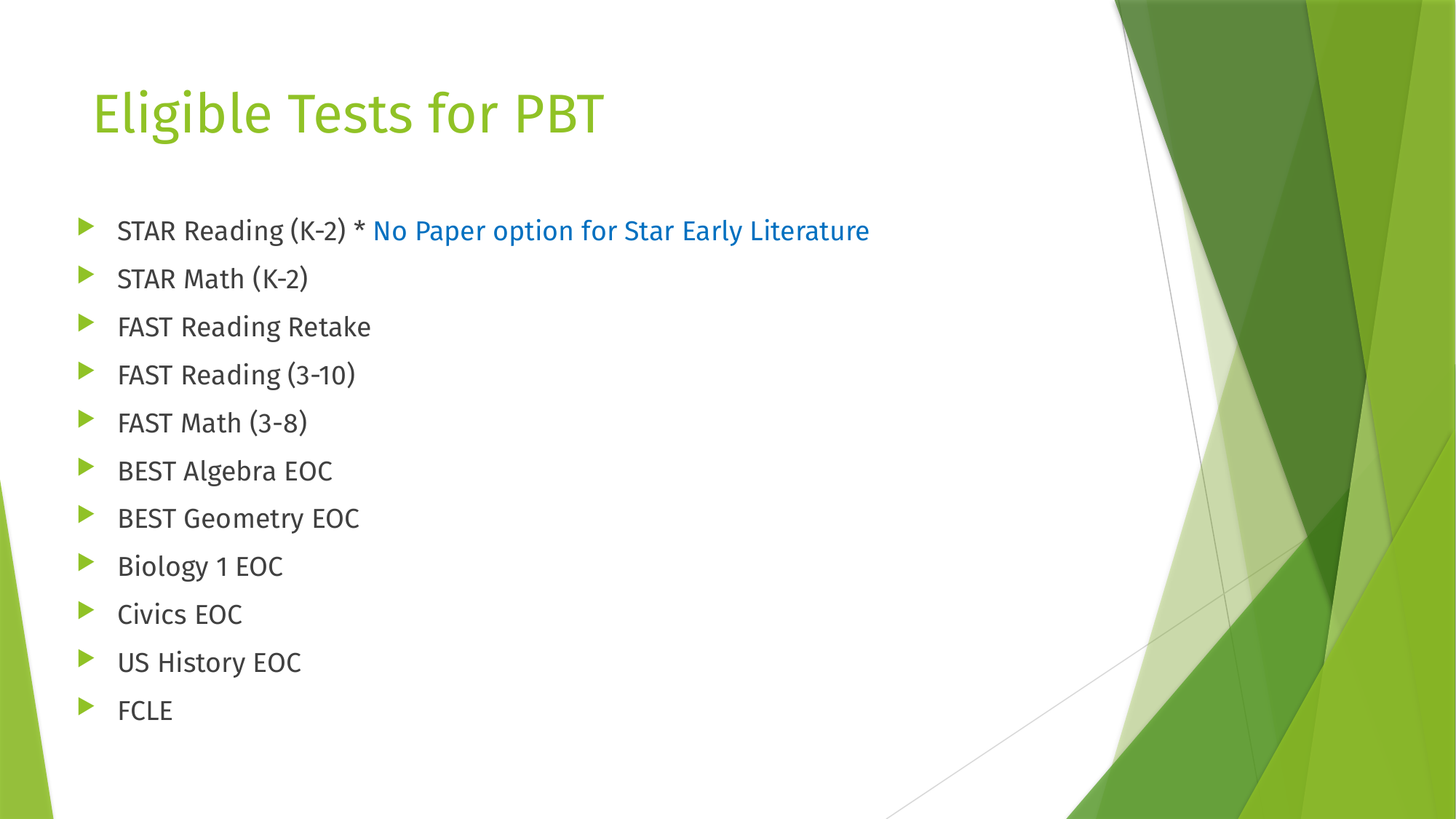

# Eligible Tests for PBT
STAR Reading (K-2) * No Paper option for Star Early Literature
STAR Math (K-2)
FAST Reading Retake
FAST Reading (3-10)
FAST Math (3-8)
BEST Algebra EOC
BEST Geometry EOC
Biology 1 EOC
Civics EOC
US History EOC
FCLE